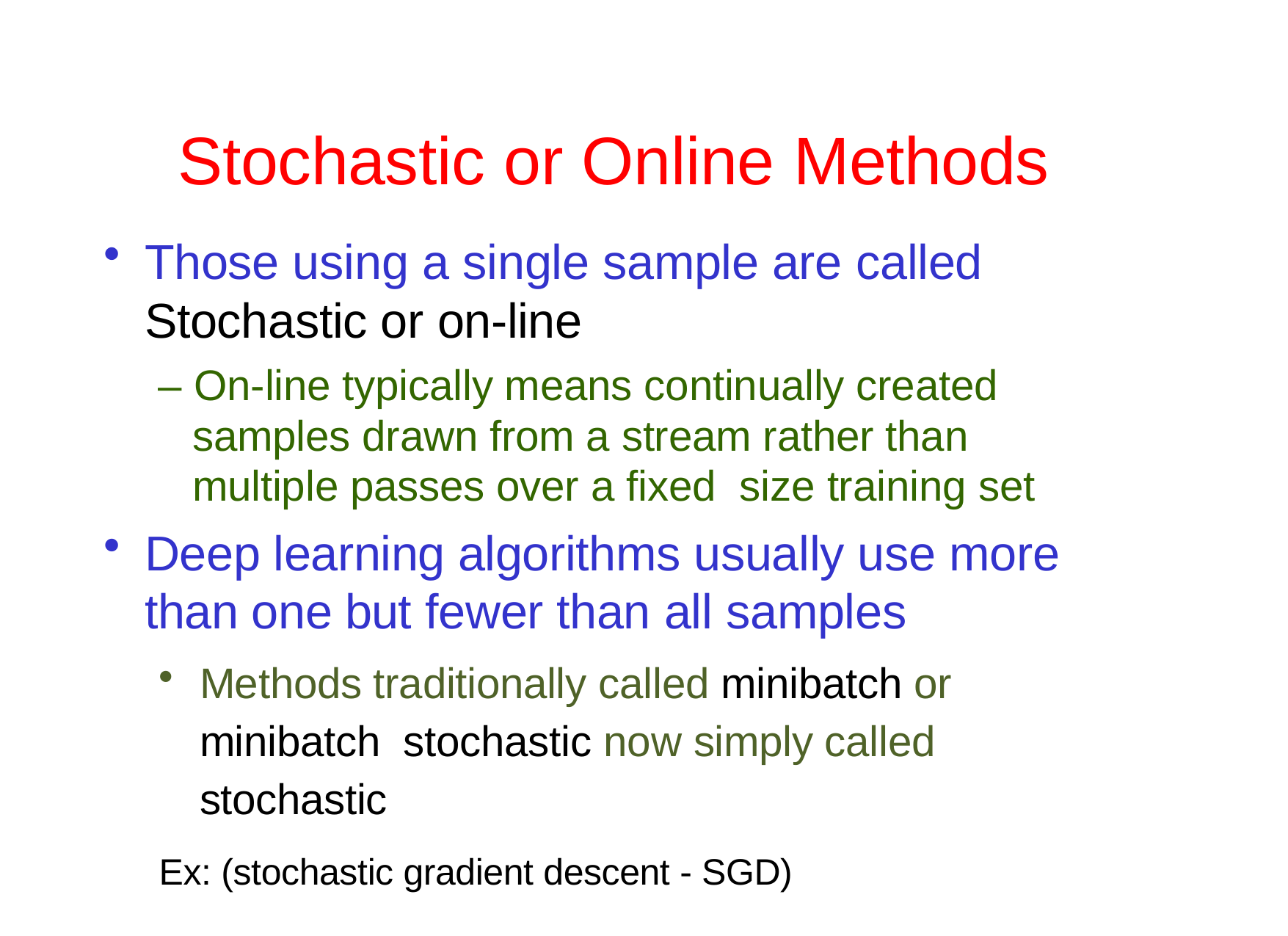

# Stochastic or Online Methods
Those using a single sample are called
Stochastic or on-line
– On-line typically means continually created  samples drawn from a stream rather than multiple passes over a fixed  size training set
Deep learning algorithms usually use more than one but fewer than all samples
Methods traditionally called minibatch or minibatch  stochastic now simply called stochastic
Ex: (stochastic gradient descent - SGD)